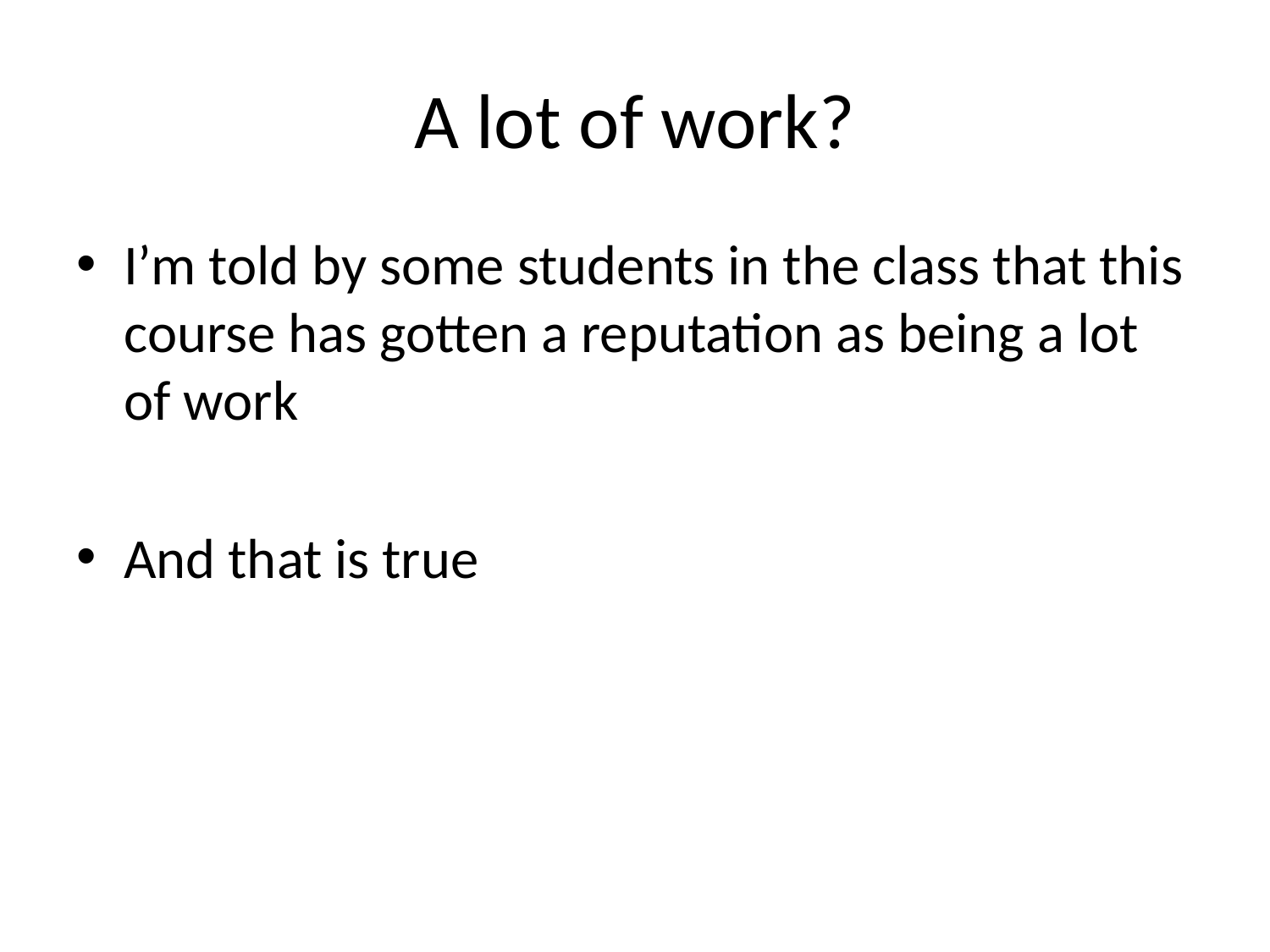

# A lot of work?
I’m told by some students in the class that this course has gotten a reputation as being a lot of work

And that is true